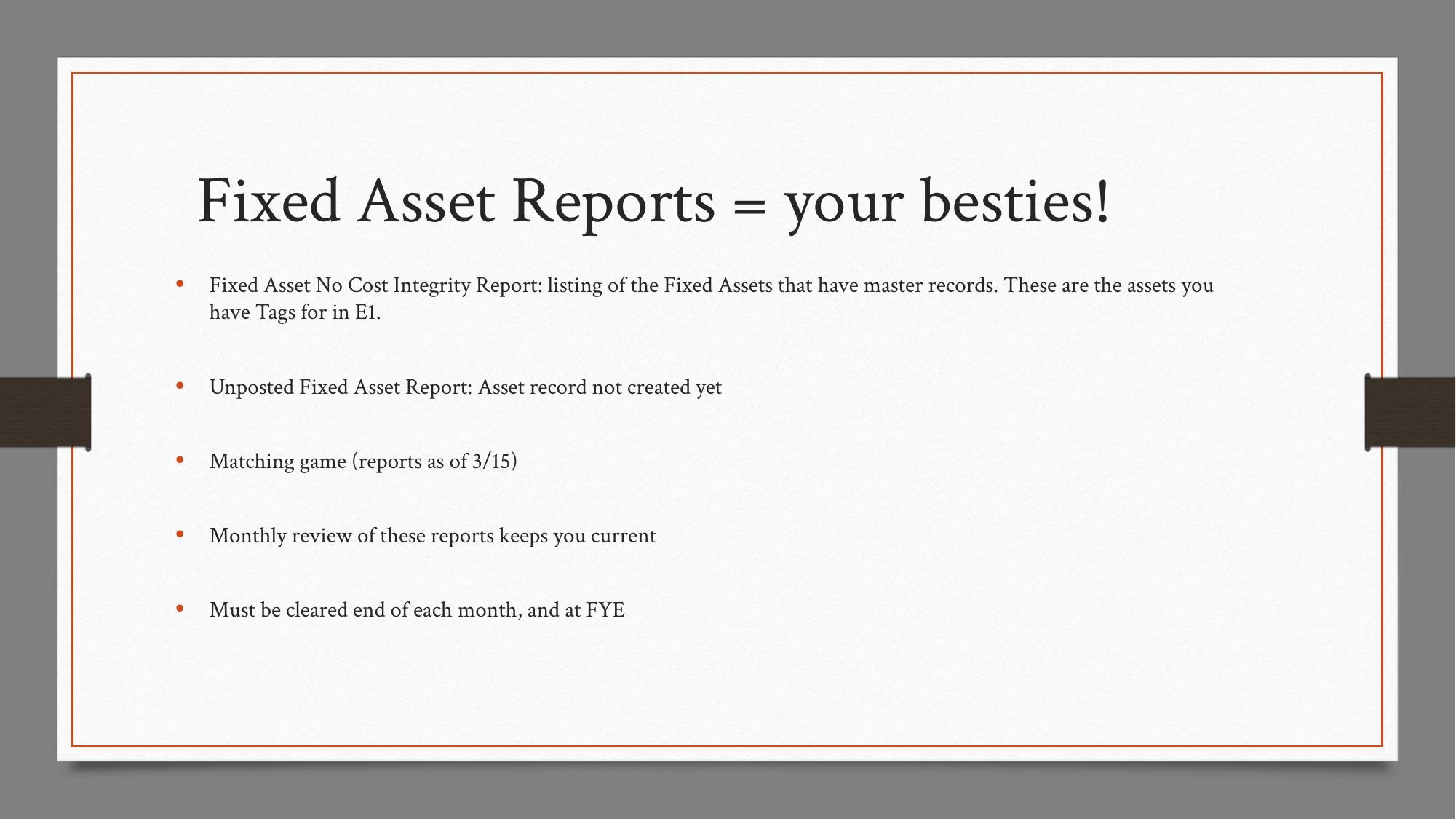

Fixed Asset Reports = your besties!
Fixed Asset No Cost Integrity Report: listing of the Fixed Assets that have master records. These are the assets you have Tags for in E1.

Unposted Fixed Asset Report: Asset record not created yet

Matching game (reports as of 3/15)

Monthly review of these reports keeps you current

Must be cleared end of each month, and at FYE